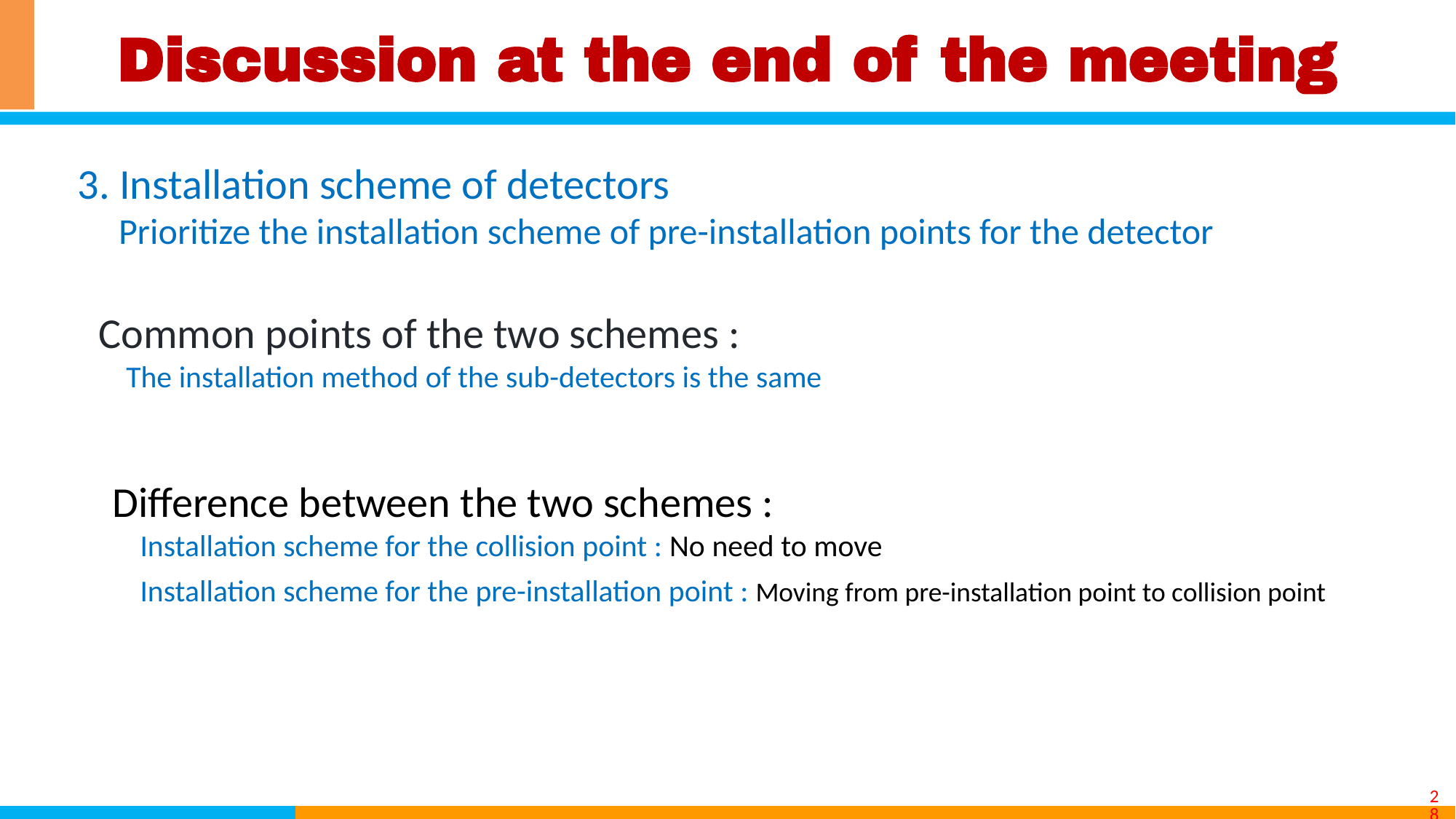

# Discussion at the end of the meeting
3. Installation scheme of detectors
     Prioritize the installation scheme of pre-installation points for the detector
Common points of the two schemes :
    The installation method of the sub-detectors is the same
Difference between the two schemes :
    Installation scheme for the collision point : No need to move
    Installation scheme for the pre-installation point : Moving from pre-installation point to collision point
28